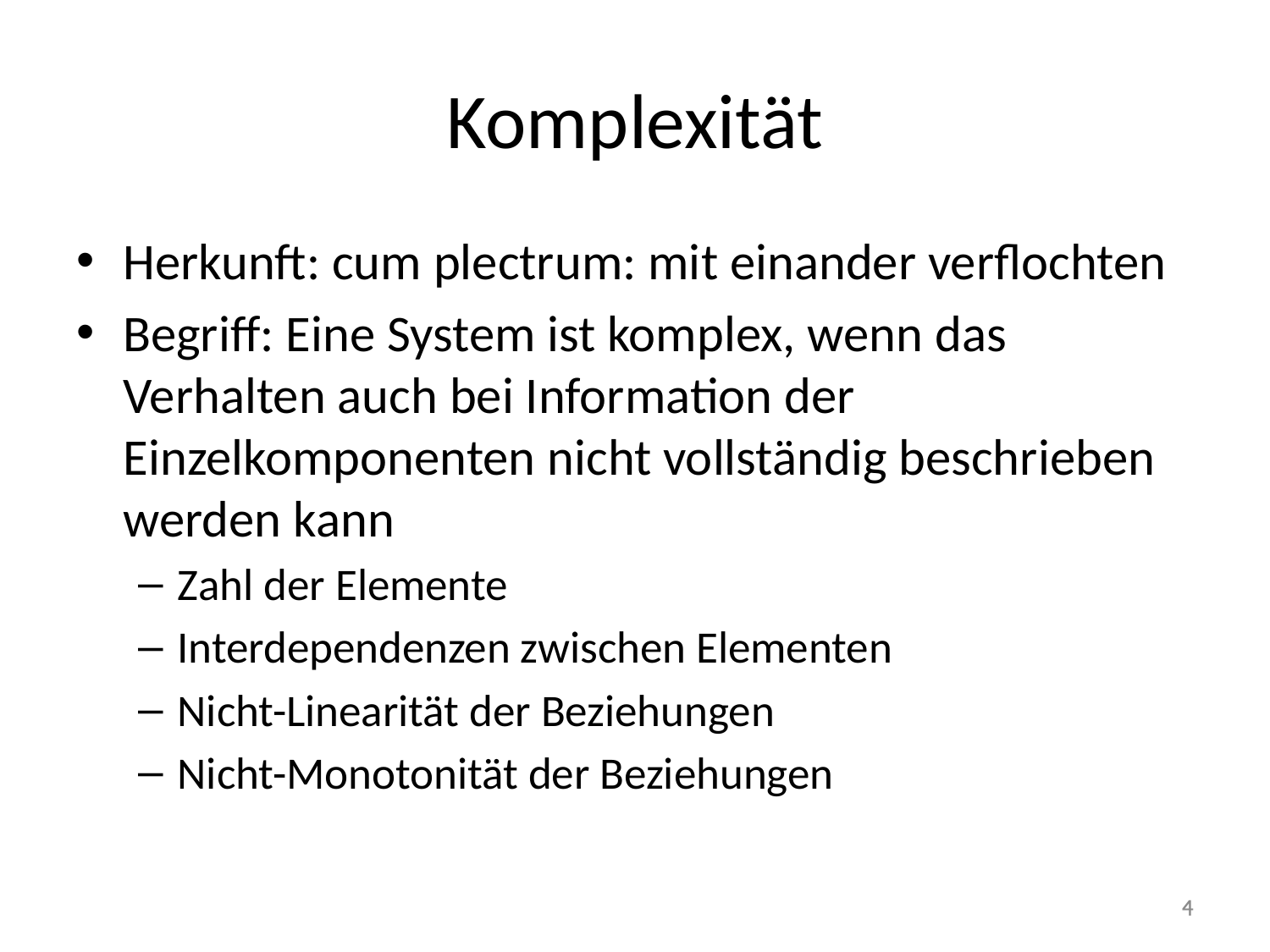

# Komplexität
Herkunft: cum plectrum: mit einander verflochten
Begriff: Eine System ist komplex, wenn das Verhalten auch bei Information der Einzelkomponenten nicht vollständig beschrieben werden kann
Zahl der Elemente
Interdependenzen zwischen Elementen
Nicht-Linearität der Beziehungen
Nicht-Monotonität der Beziehungen

4